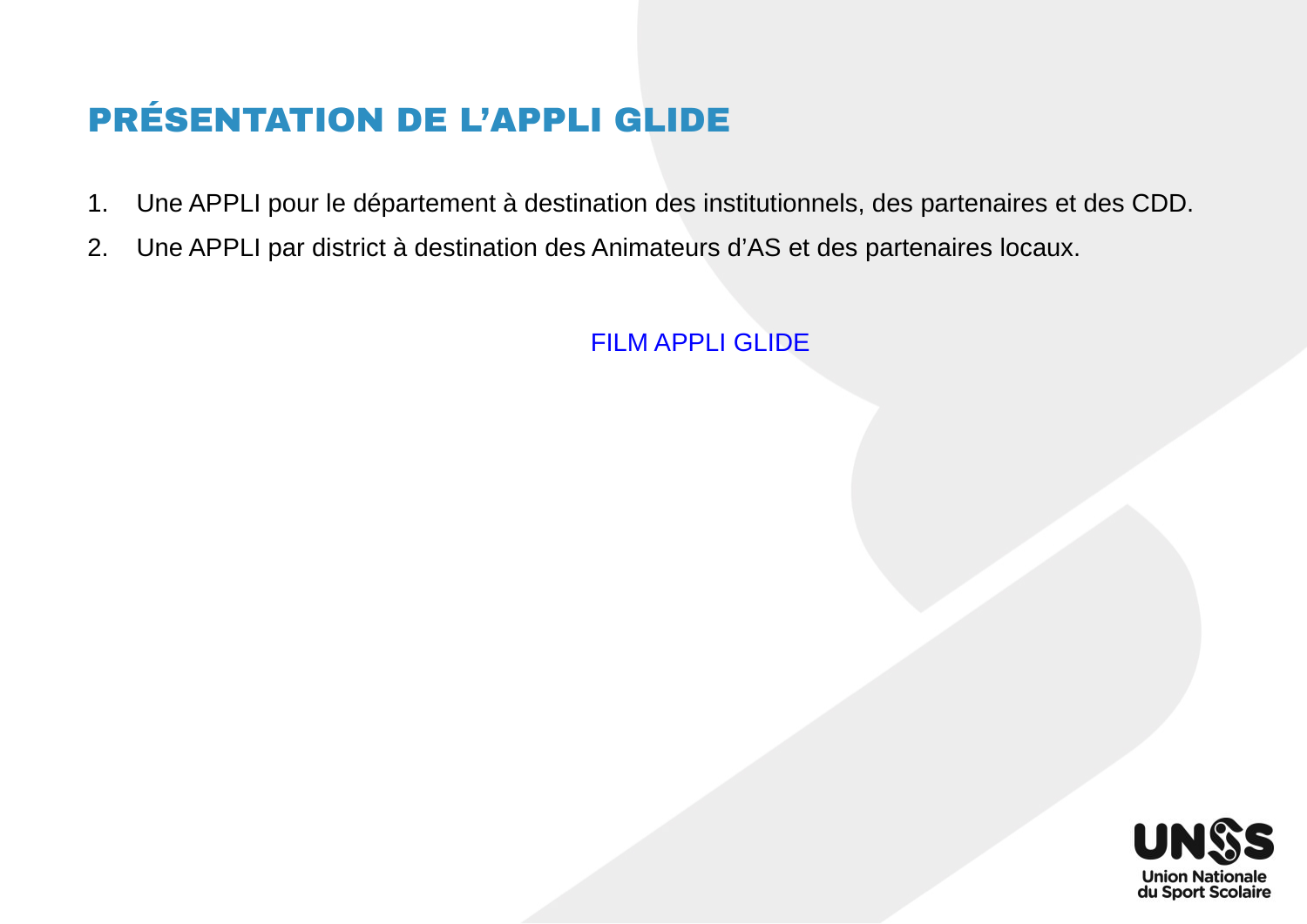

# Présentation de l’appli glide
Une APPLI pour le département à destination des institutionnels, des partenaires et des CDD.
Une APPLI par district à destination des Animateurs d’AS et des partenaires locaux.
FILM APPLI GLIDE